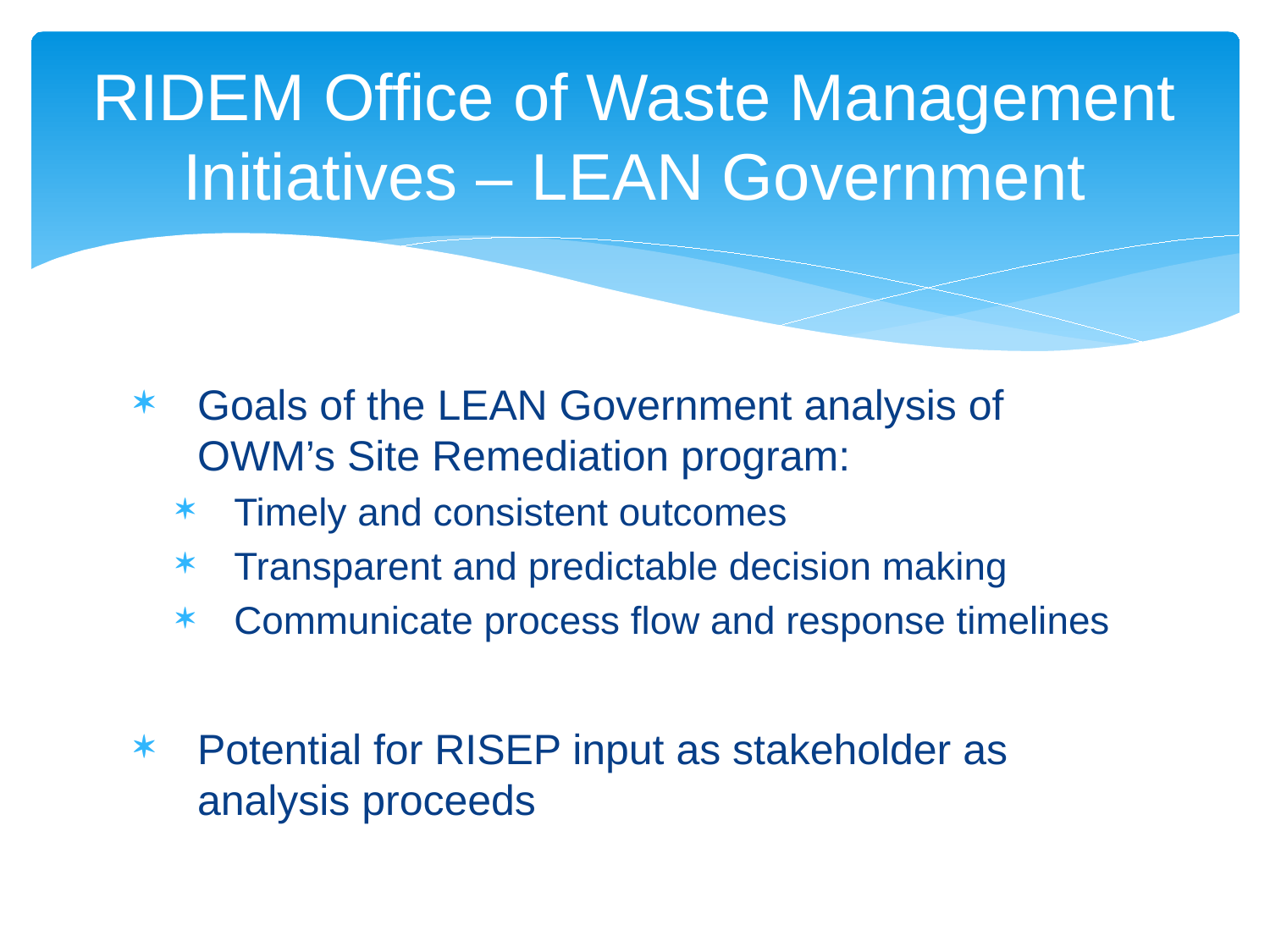

# RIDEM Office of Waste Management Initiatives – LEAN Government
Goals of the LEAN Government analysis of OWM’s Site Remediation program:
Timely and consistent outcomes
Transparent and predictable decision making
Communicate process flow and response timelines

Potential for RISEP input as stakeholder as analysis proceeds